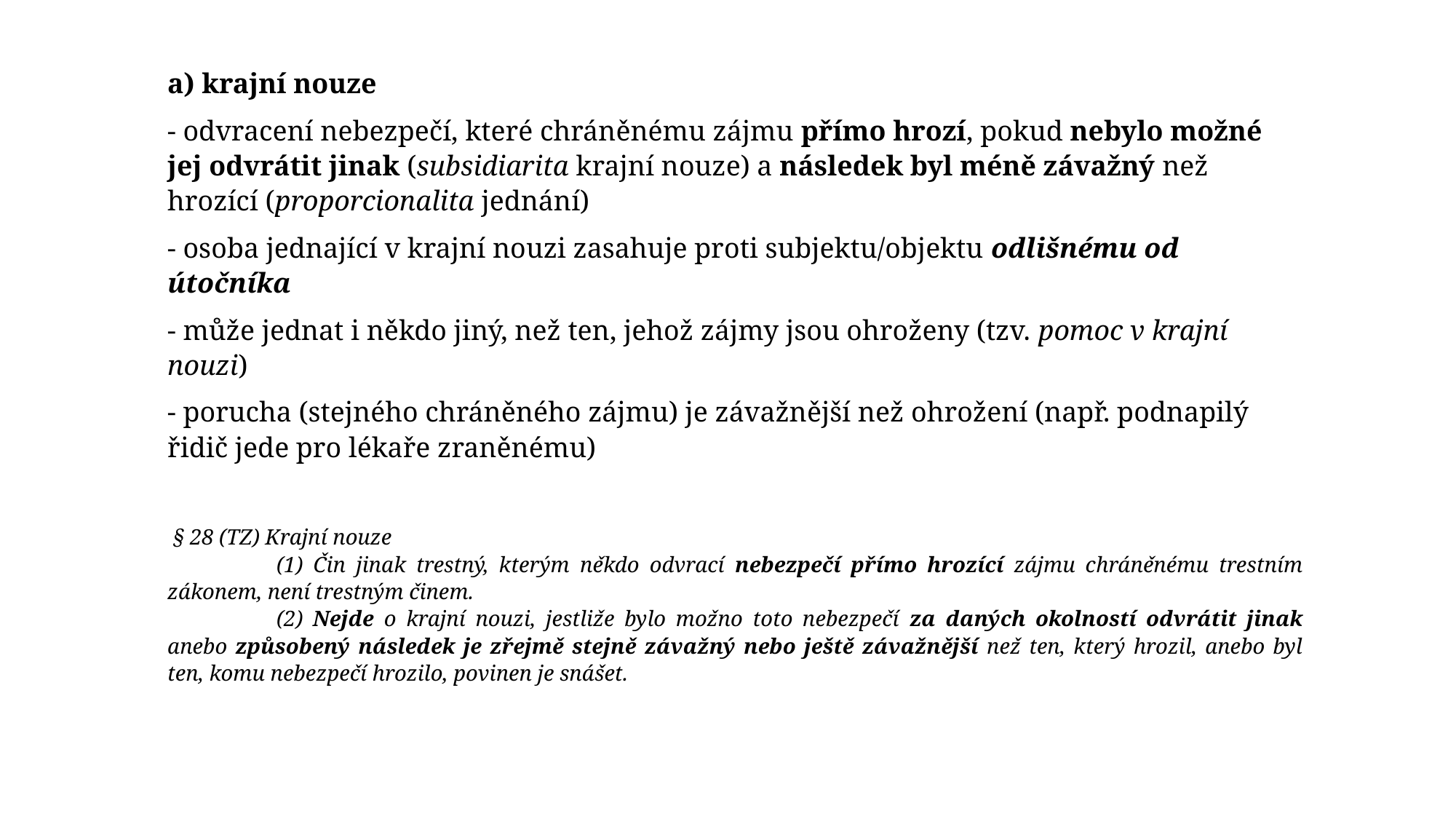

a) krajní nouze
- odvracení nebezpečí, které chráněnému zájmu přímo hrozí, pokud nebylo možné jej odvrátit jinak (subsidiarita krajní nouze) a následek byl méně závažný než hrozící (proporcionalita jednání)
- osoba jednající v krajní nouzi zasahuje proti subjektu/objektu odlišnému od útočníka
- může jednat i někdo jiný, než ten, jehož zájmy jsou ohroženy (tzv. pomoc v krajní nouzi)
- porucha (stejného chráněného zájmu) je závažnější než ohrožení (např. podnapilý řidič jede pro lékaře zraněnému)

 § 28 (TZ) Krajní nouze
	(1) Čin jinak trestný, kterým někdo odvrací nebezpečí přímo hrozící zájmu chráněnému trestním zákonem, není trestným činem.
	(2) Nejde o krajní nouzi, jestliže bylo možno toto nebezpečí za daných okolností odvrátit jinak anebo způsobený následek je zřejmě stejně závažný nebo ještě závažnější než ten, který hrozil, anebo byl ten, komu nebezpečí hrozilo, povinen je snášet.